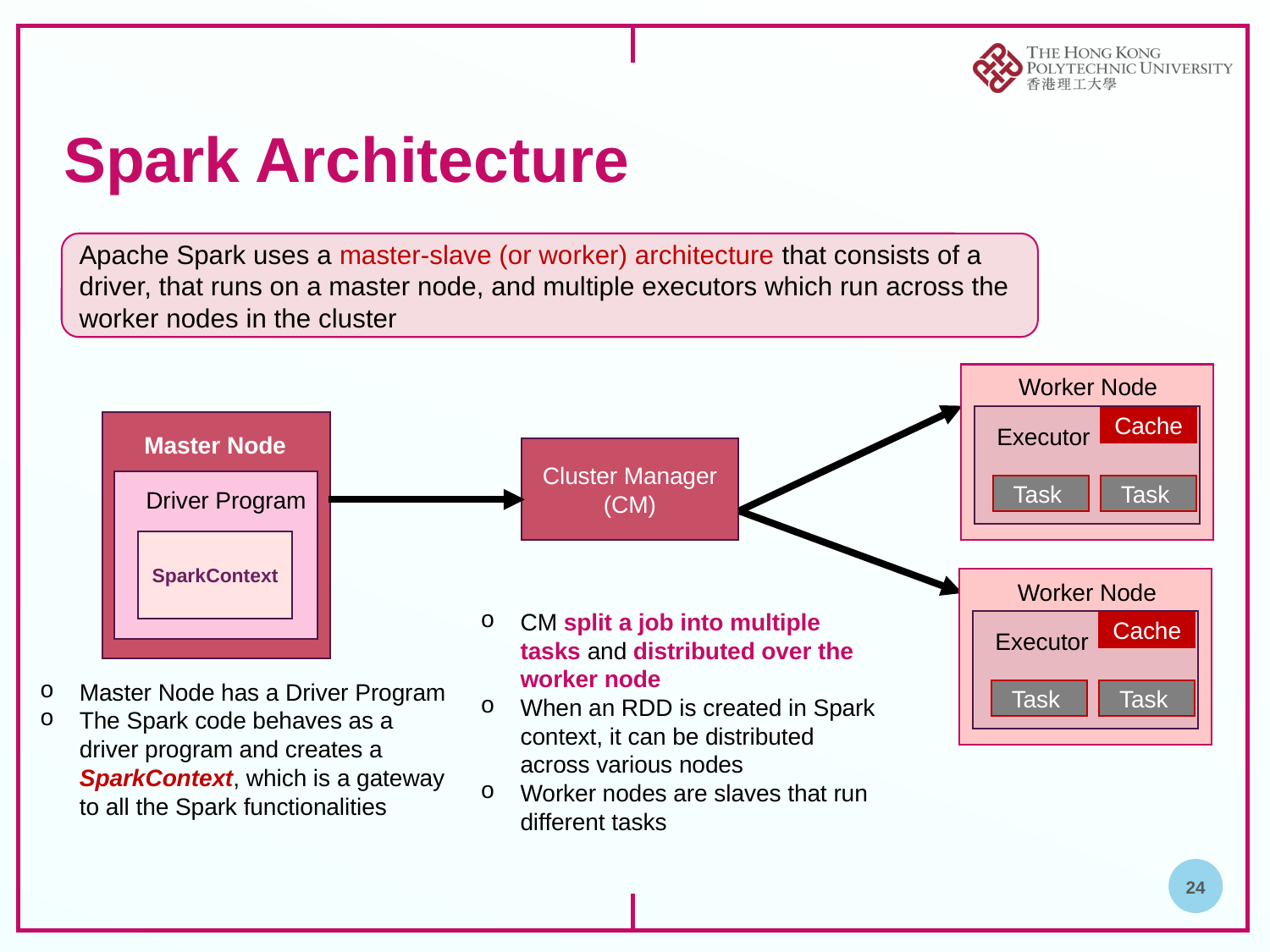

# Spark Architecture
Apache Spark uses a master-slave (or worker) architecture that consists of a driver, that runs on a master node, and multiple executors which run across the worker nodes in the cluster

Worker Node

Cache
Executor
Task
Task

Master Node
Cluster Manager (CM)

Driver Program
SparkContext

Worker Node

Cache
Executor
Task
Task
CM split a job into multiple tasks and distributed over the worker node
When an RDD is created in Spark context, it can be distributed across various nodes
Worker nodes are slaves that run different tasks

Master Node has a Driver Program
The Spark code behaves as a driver program and creates a SparkContext, which is a gateway to all the Spark functionalities